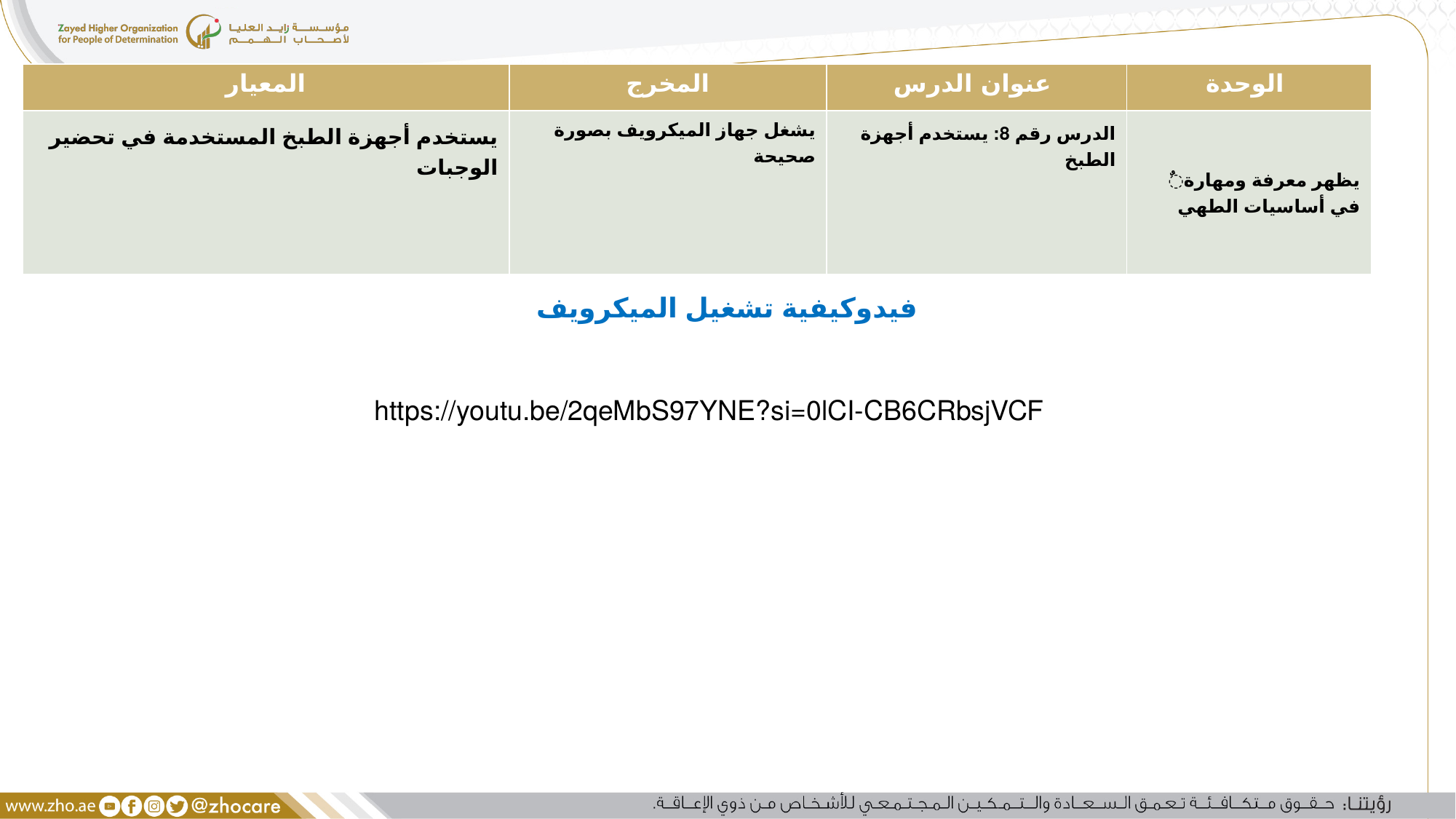

| المعيار | المخرج | عنوان الدرس | الوحدة |
| --- | --- | --- | --- |
| يستخدم أجهزة الطبخ المستخدمة في تحضير الوجبات | يشغل جهاز الميكرويف بصورة صحيحة | الدرس رقم 8: يستخدم أجهزة الطبخ | ٌيظهر معرفة ومهارة في أساسيات الطهي |
فيدوكيفية تشغيل الميكرويف
https://youtu.be/2qeMbS97YNE?si=0lCI-CB6CRbsjVCF